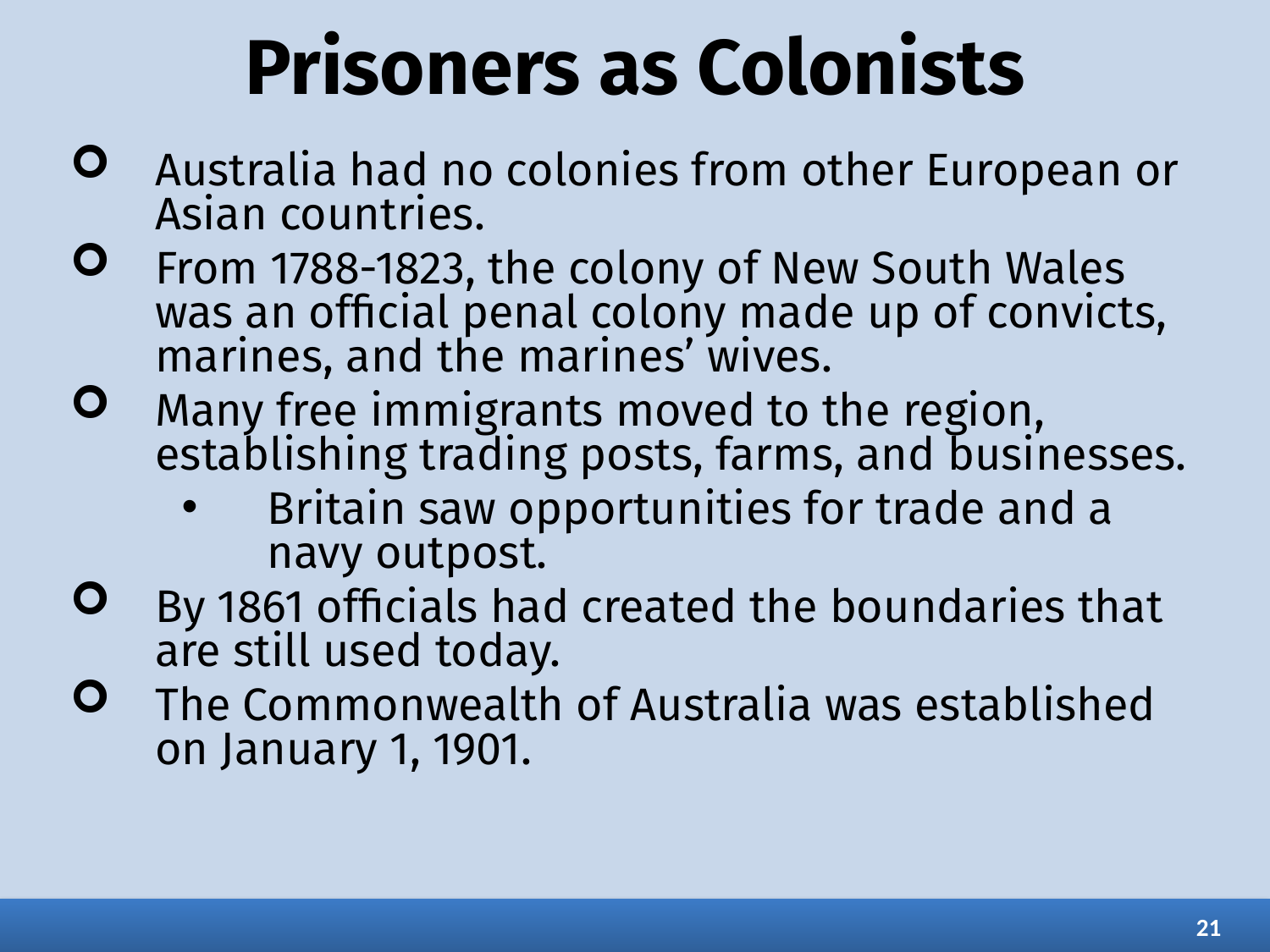

# Prisoners as Colonists
Australia had no colonies from other European or Asian countries.
From 1788-1823, the colony of New South Wales was an official penal colony made up of convicts, marines, and the marines’ wives.
Many free immigrants moved to the region, establishing trading posts, farms, and businesses.
Britain saw opportunities for trade and a navy outpost.
By 1861 officials had created the boundaries that are still used today.
The Commonwealth of Australia was established on January 1, 1901.
21